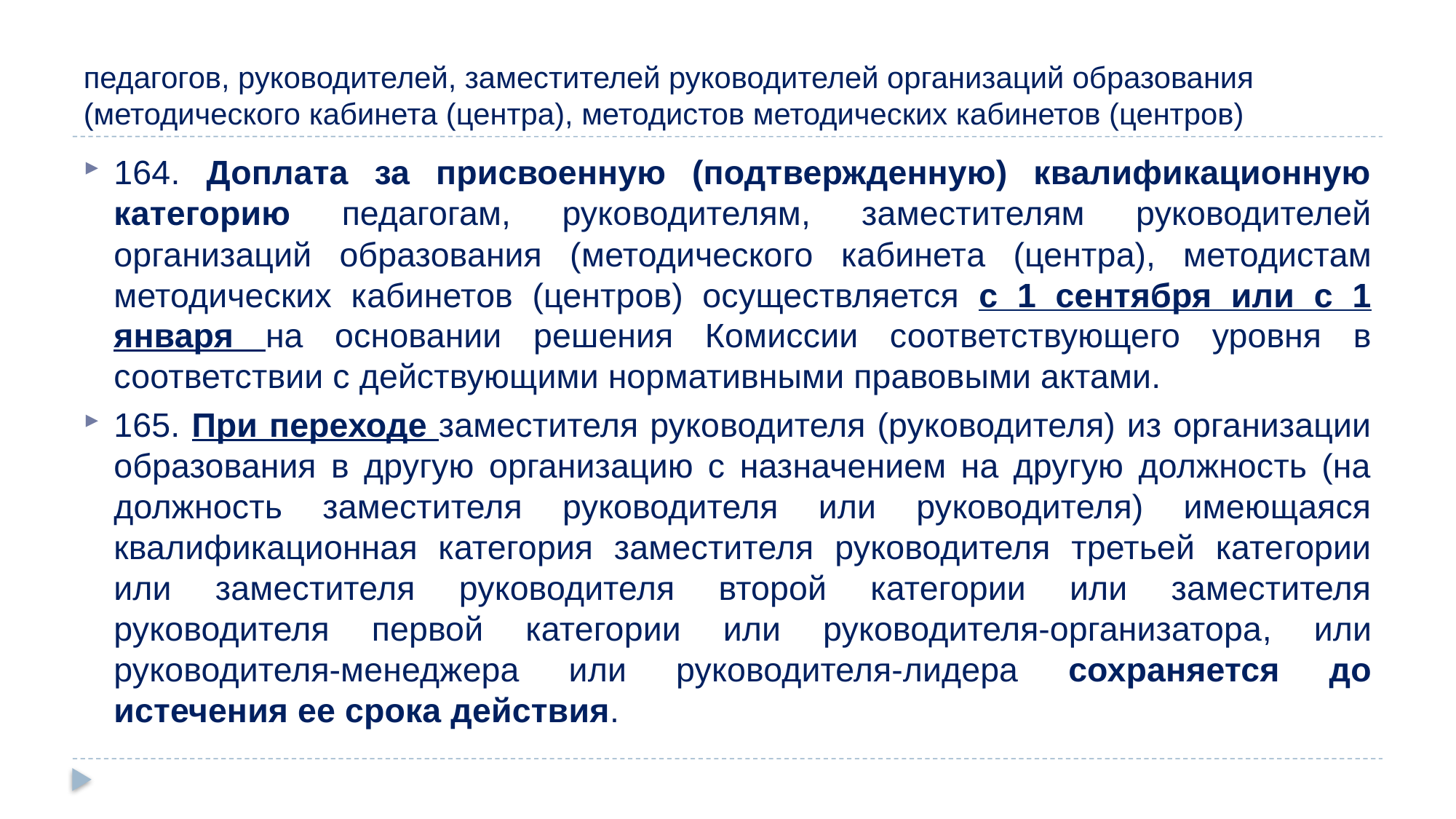

# педагогов, руководителей, заместителей руководителей организаций образования (методического кабинета (центра), методистов методических кабинетов (центров)
164. Доплата за присвоенную (подтвержденную) квалификационную категорию педагогам, руководителям, заместителям руководителей организаций образования (методического кабинета (центра), методистам методических кабинетов (центров) осуществляется с 1 сентября или с 1 января на основании решения Комиссии соответствующего уровня в соответствии с действующими нормативными правовыми актами.
165. При переходе заместителя руководителя (руководителя) из организации образования в другую организацию с назначением на другую должность (на должность заместителя руководителя или руководителя) имеющаяся квалификационная категория заместителя руководителя третьей категории или заместителя руководителя второй категории или заместителя руководителя первой категории или руководителя-организатора, или руководителя-менеджера или руководителя-лидера сохраняется до истечения ее срока действия.